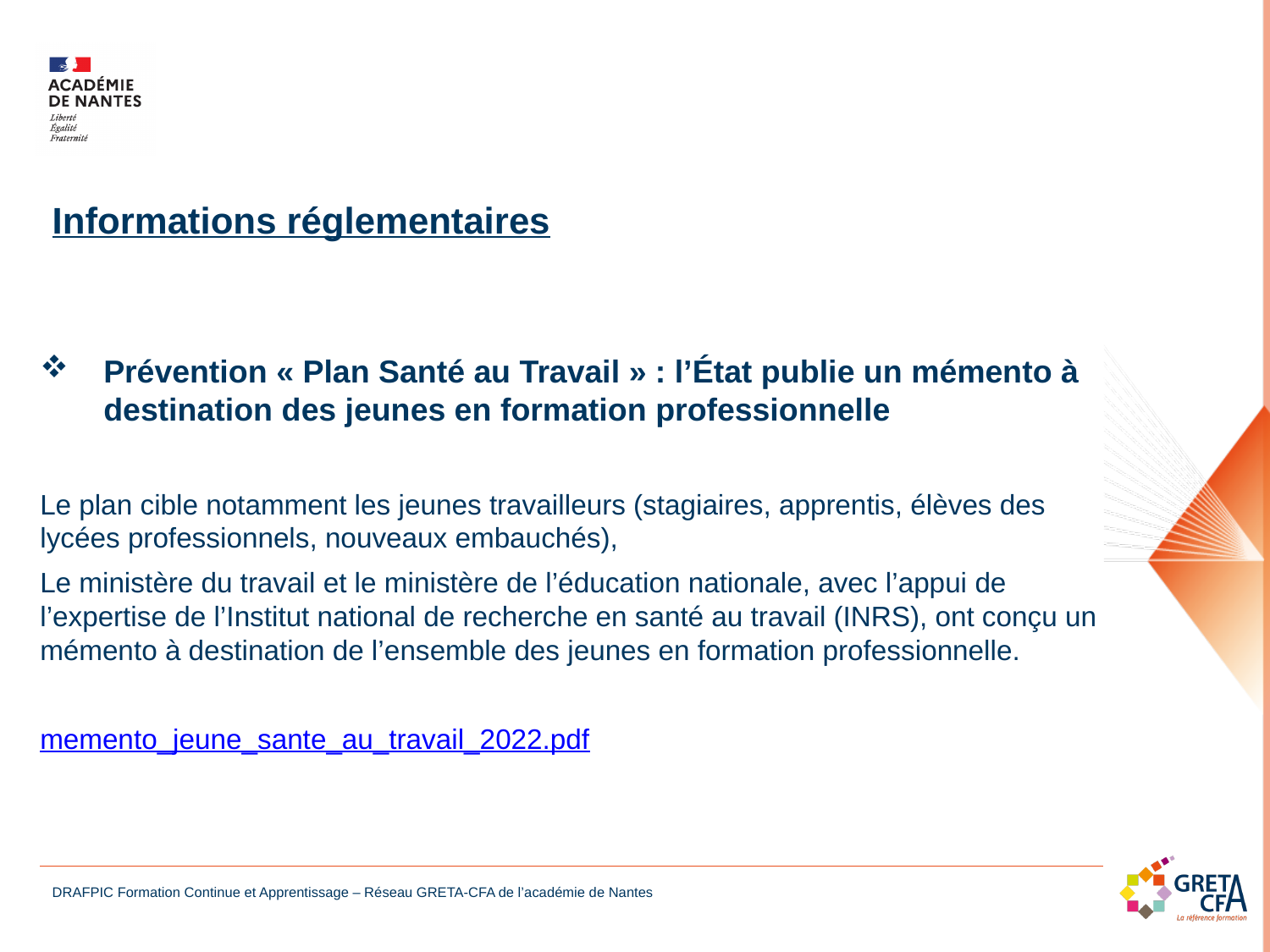

Informations réglementaires
Prévention « Plan Santé au Travail » : l’État publie un mémento à destination des jeunes en formation professionnelle

Le plan cible notamment les jeunes travailleurs (stagiaires, apprentis, élèves des lycées professionnels, nouveaux embauchés),
Le ministère du travail et le ministère de l’éducation nationale, avec l’appui de l’expertise de l’Institut national de recherche en santé au travail (INRS), ont conçu un mémento à destination de l’ensemble des jeunes en formation professionnelle.

memento_jeune_sante_au_travail_2022.pdf